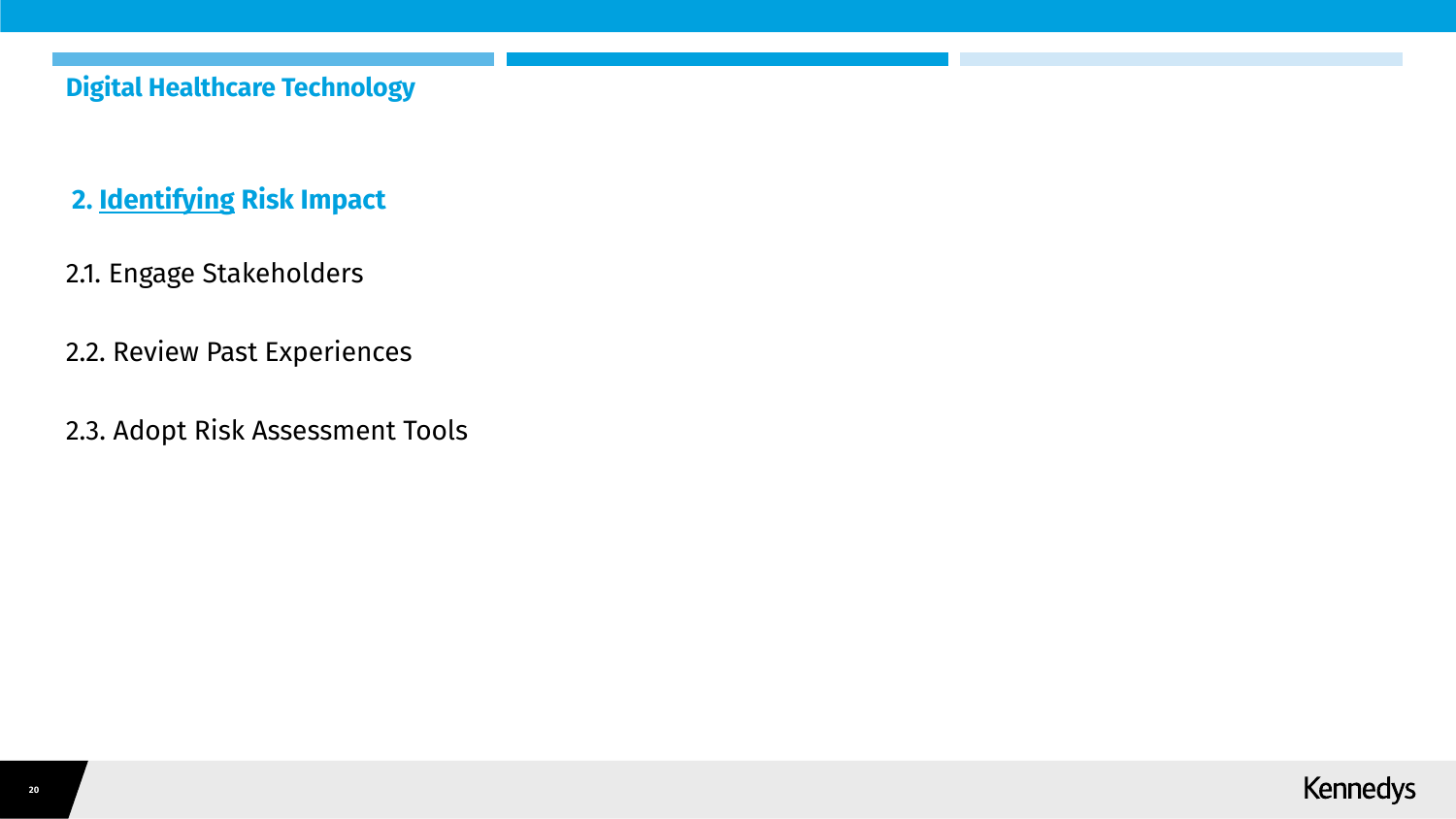

# Digital Healthcare Technology
 2. Identifying Risk Impact

2.1. Engage Stakeholders

2.2. Review Past Experiences

2.3. Adopt Risk Assessment Tools